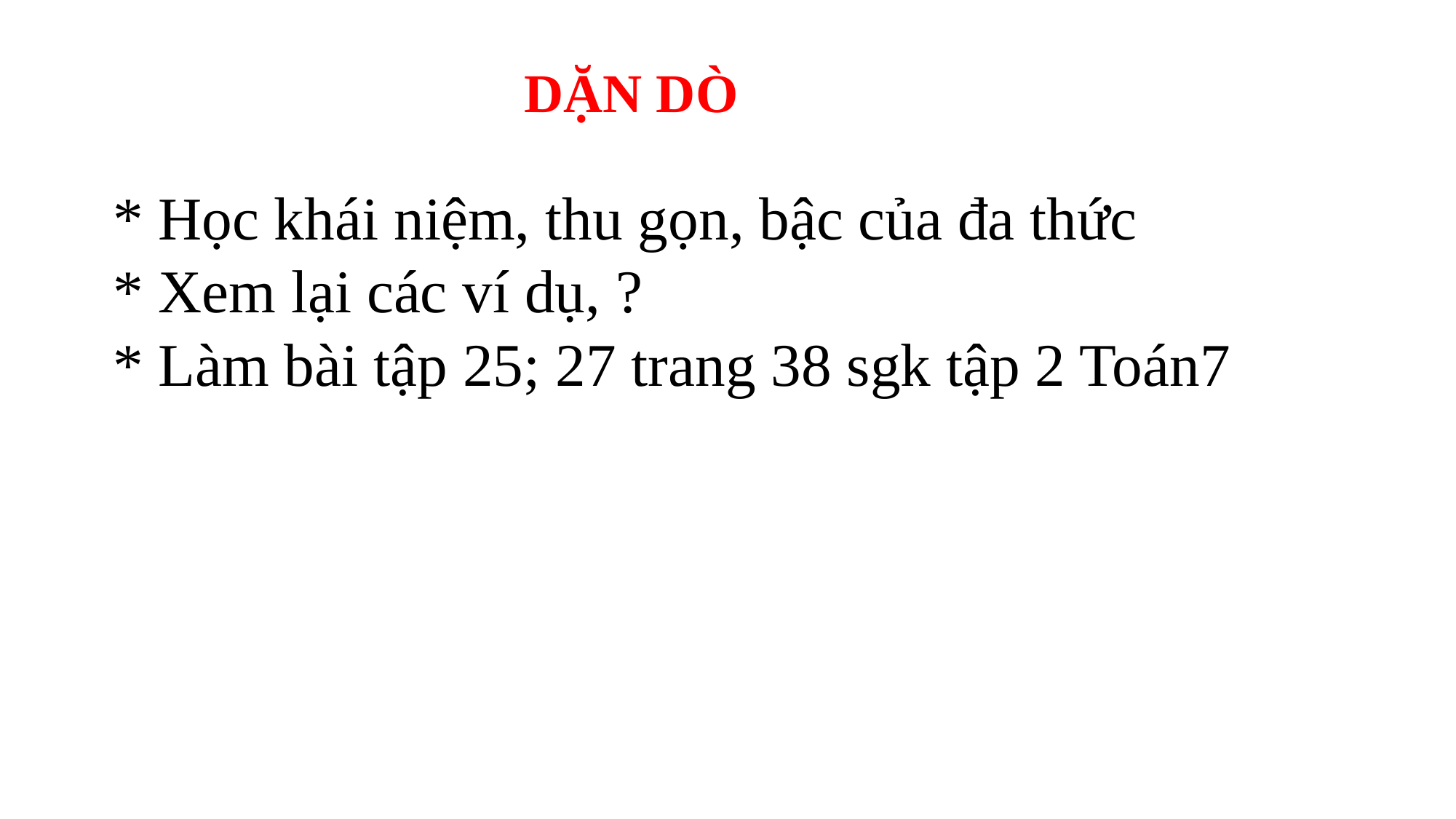

DẶN DÒ
* Học khái niệm, thu gọn, bậc của đa thức
* Xem lại các ví dụ, ?
* Làm bài tập 25; 27 trang 38 sgk tập 2 Toán7